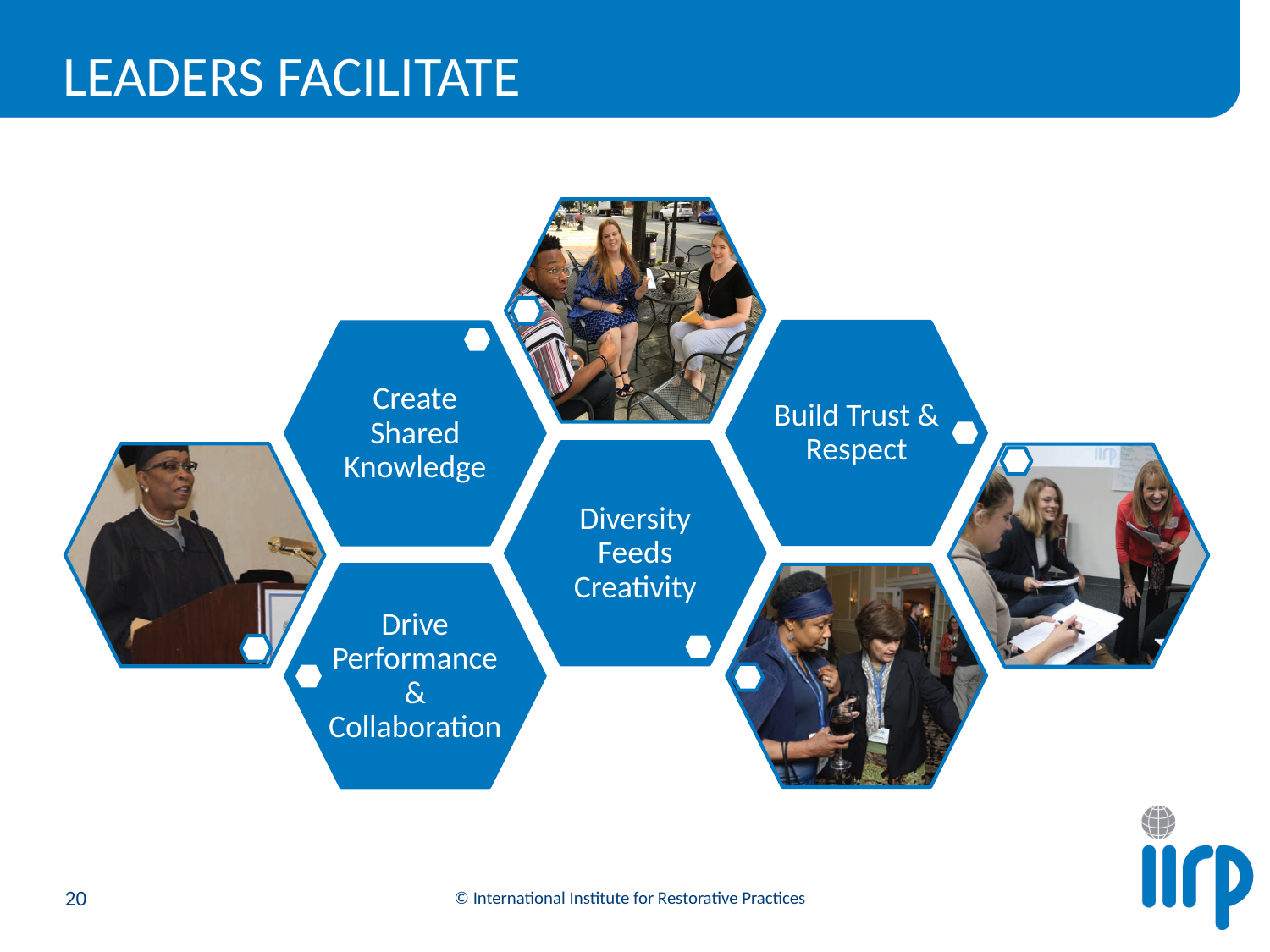

# Leaders Facilitate
Drive Performance & Collaboration
Diversity Feeds Creativity
Create Shared Knowledge
Build Trust & Respect
20
© International Institute for Restorative Practices